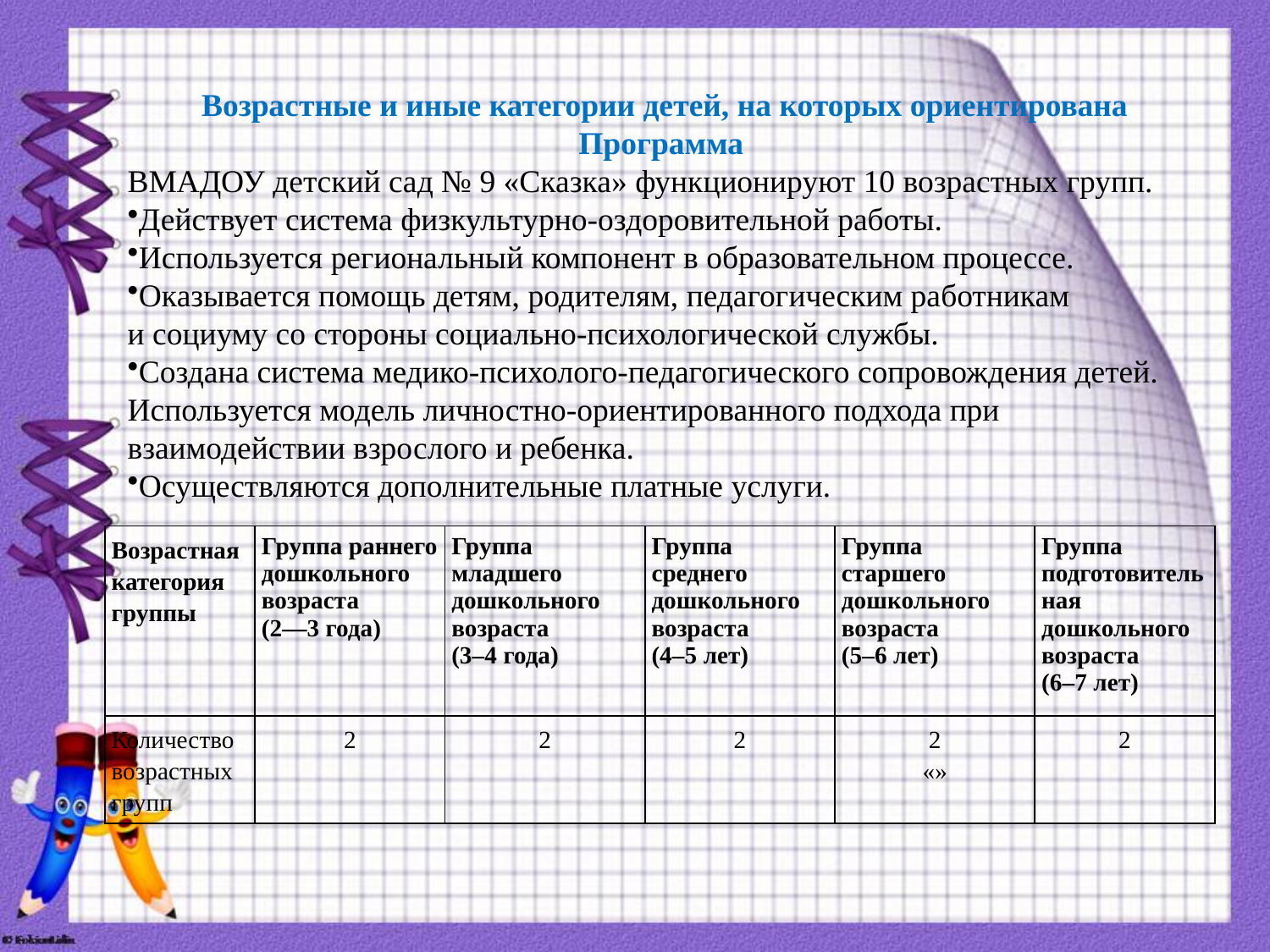

Возрастные и иные категории детей, на которых ориентирована Программа
ВМАДОУ детский сад № 9 «Сказка» функционируют 10 возрастных групп.
Действует система физкультурно-оздоровительной работы.
Используется региональный компонент в образовательном процессе.
Оказывается помощь детям, родителям, педагогическим работникам и социуму со стороны социально-психологической службы.
Создана система медико-психолого-педагогического сопровождения детей. Используется модель личностно-ориентированного подхода при взаимодействии взрослого и ребенка.
Осуществляются дополнительные платные услуги.

| Возрастная категория группы | Группа раннего дошкольного возраста (2—3 года) | Группа младшего дошкольного возраста (3–4 года) | Группа среднего дошкольного возраста (4–5 лет) | Группа старшего дошкольного возраста (5–6 лет) | Группа подготовительная дошкольного возраста (6–7 лет) |
| --- | --- | --- | --- | --- | --- |
| Количество возрастных групп | 2 | 2 | 2 | 2 «» | 2 |